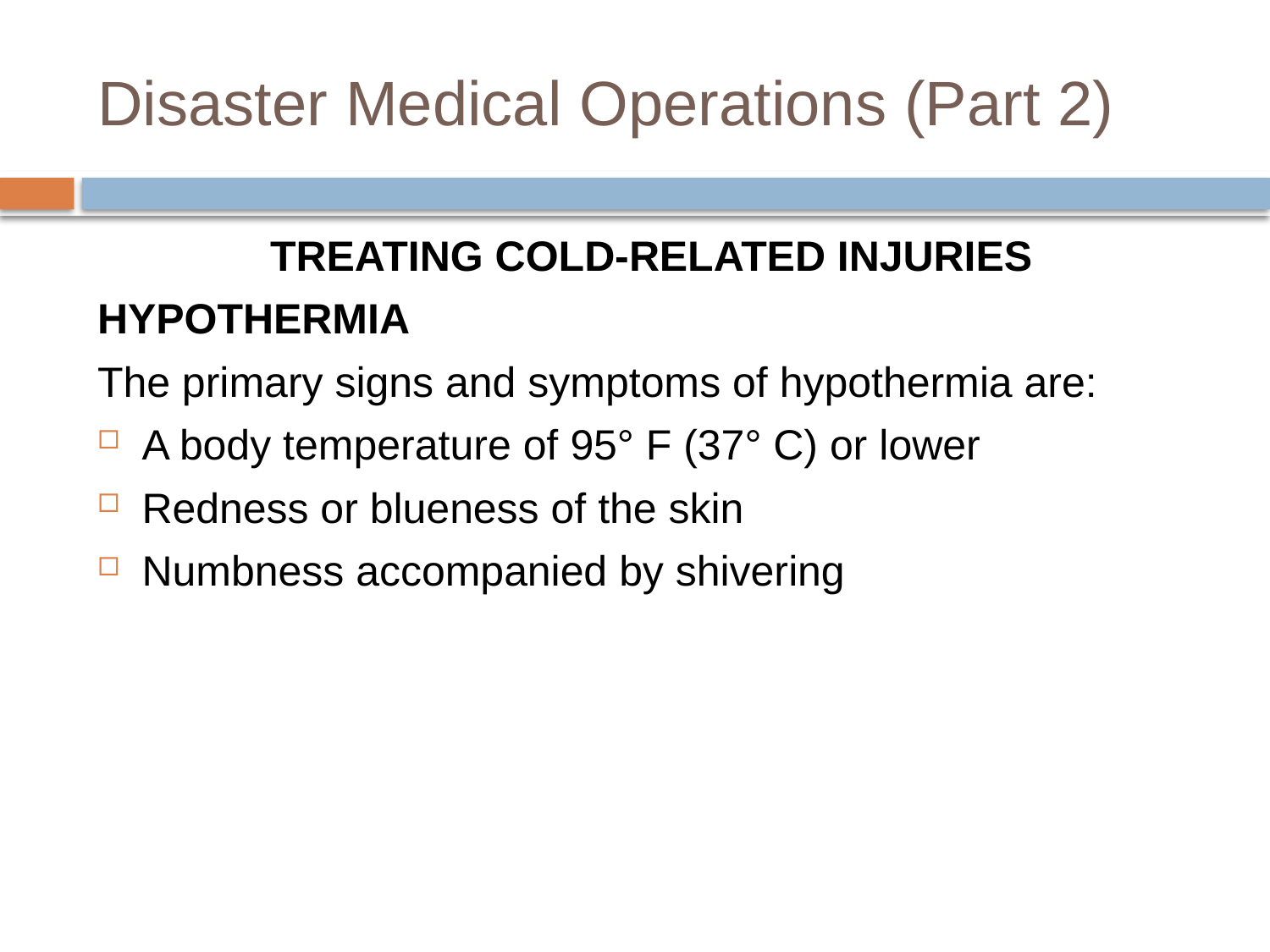

# Disaster Medical Operations (Part 2)
Treating Cold-Related Injuries
Hypothermia
The primary signs and symptoms of hypothermia are:
A body temperature of 95° F (37° C) or lower
Redness or blueness of the skin
Numbness accompanied by shivering